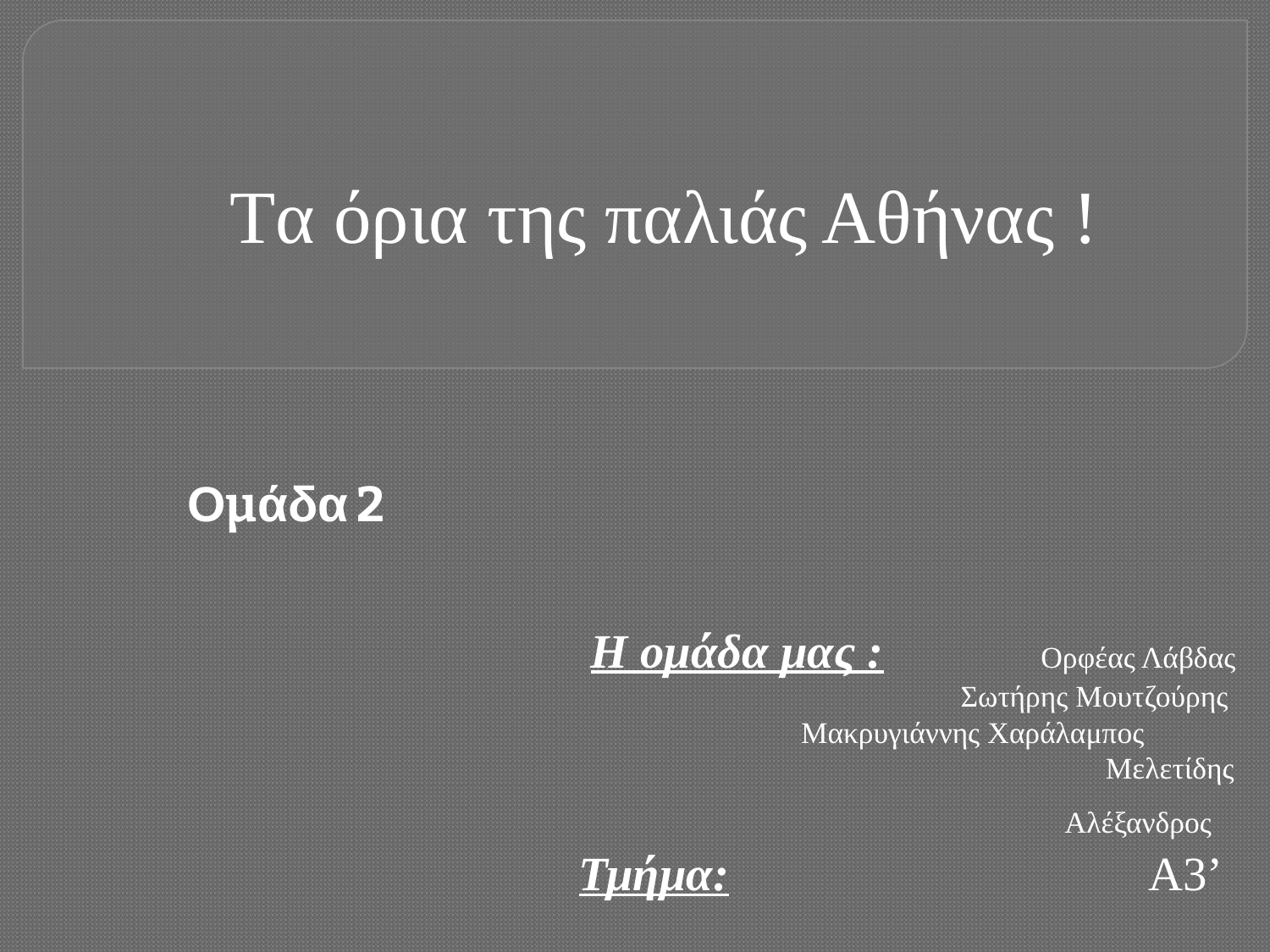

# Tα όρια της παλιάς Αθήνας !
Ομάδα 2
Η ομάδα μας :             Ορφέας Λάβδας
                                                   Σωτήρης Μουτζούρης
                                         Μακρυγιάννης Χαράλαμπος                                                                           Μελετίδης Αλέξανδρος
Τμήμα:                                   Α3’